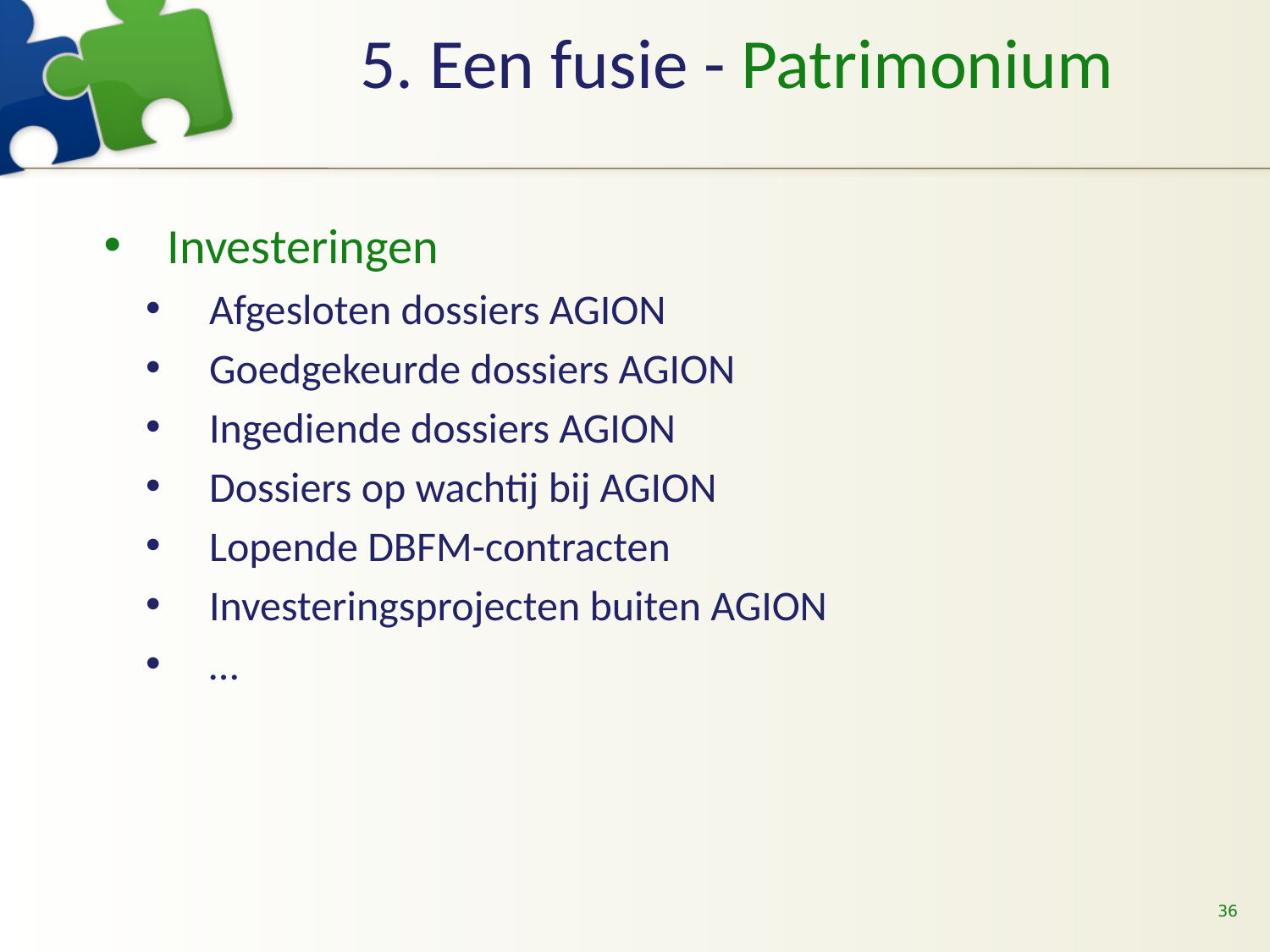

# 5. Een fusie - Patrimonium
Investeringen
Afgesloten dossiers AGION
Goedgekeurde dossiers AGION
Ingediende dossiers AGION
Dossiers op wachtij bij AGION
Lopende DBFM-contracten
Investeringsprojecten buiten AGION
…

36